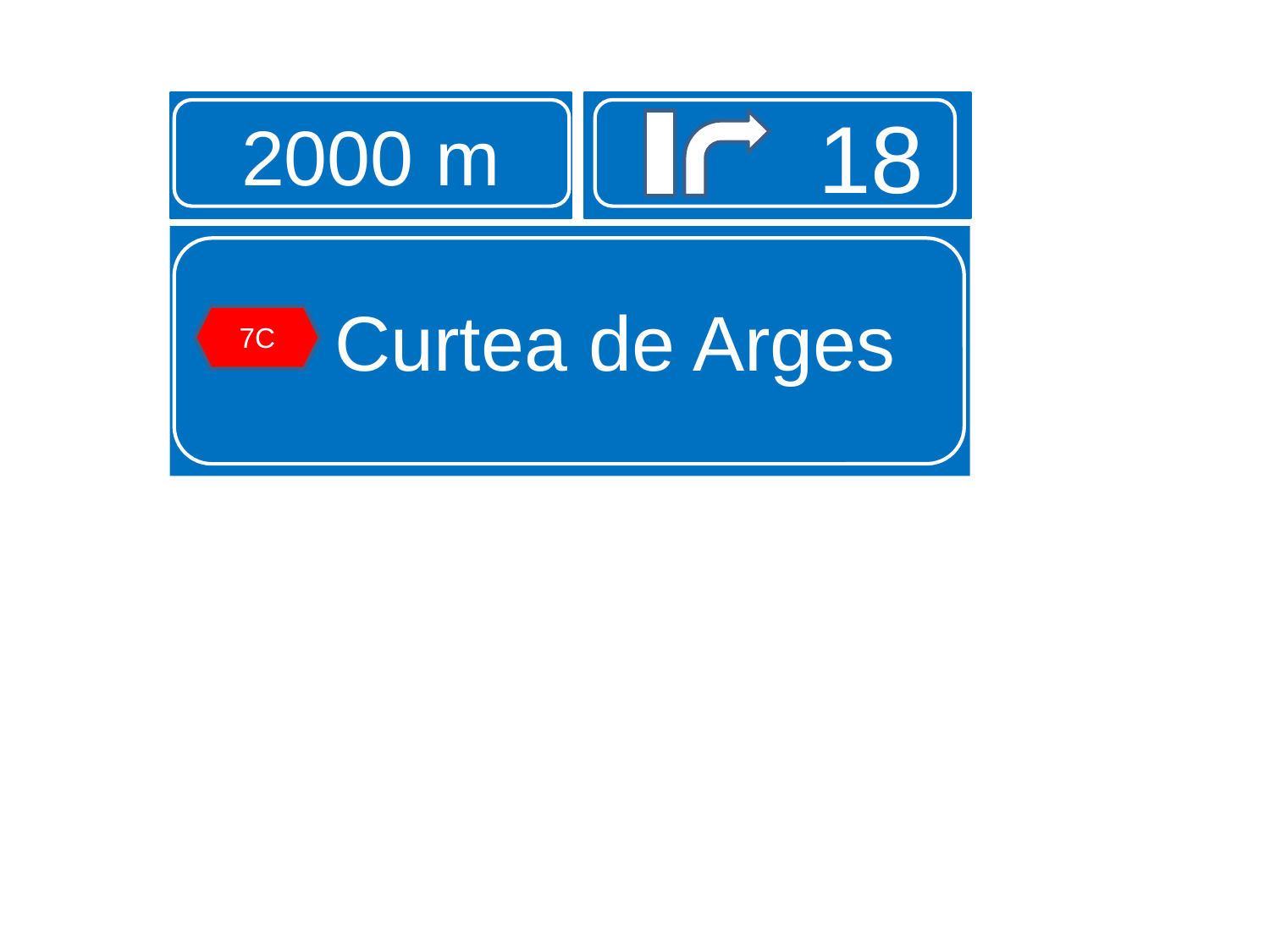

2000 m
18

Curtea de Arges

7C